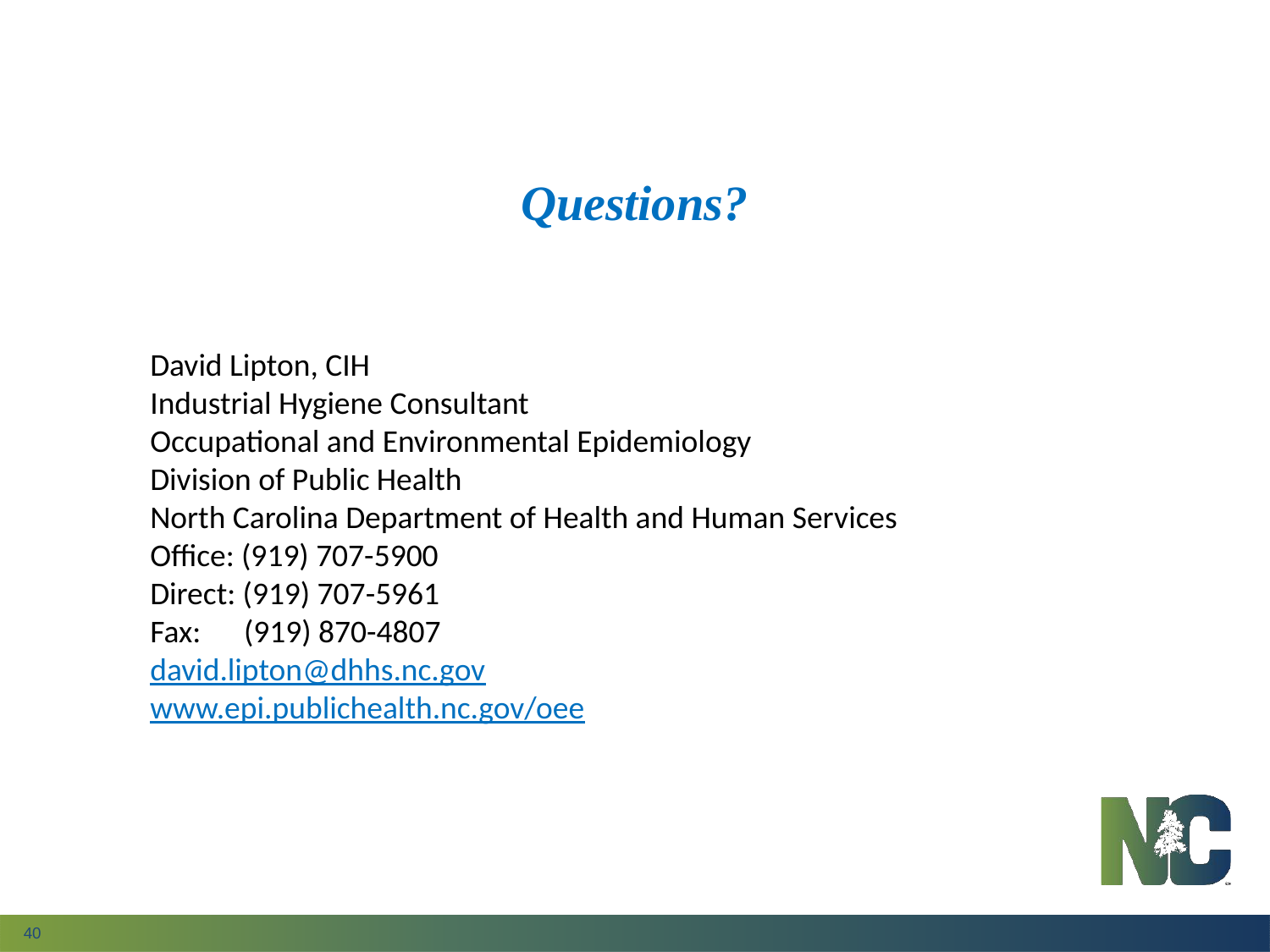

# Questions?
David Lipton, CIH
Industrial Hygiene Consultant
Occupational and Environmental Epidemiology
Division of Public Health
North Carolina Department of Health and Human Services
Office: (919) 707-5900
Direct: (919) 707-5961
Fax:      (919) 870-4807
david.lipton@dhhs.nc.gov
www.epi.publichealth.nc.gov/oee

40